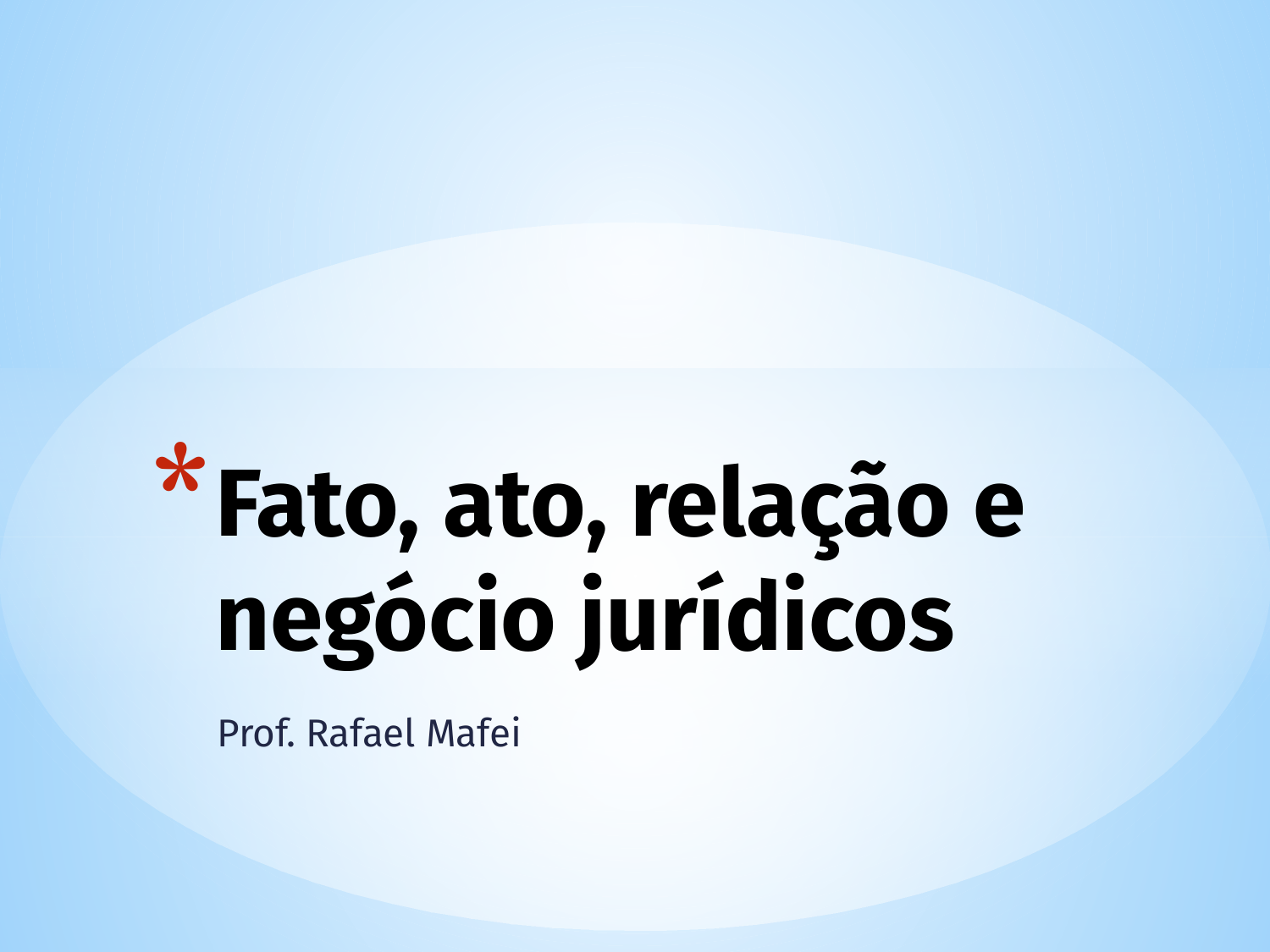

# Fato, ato, relação e negócio jurídicos
Prof. Rafael Mafei